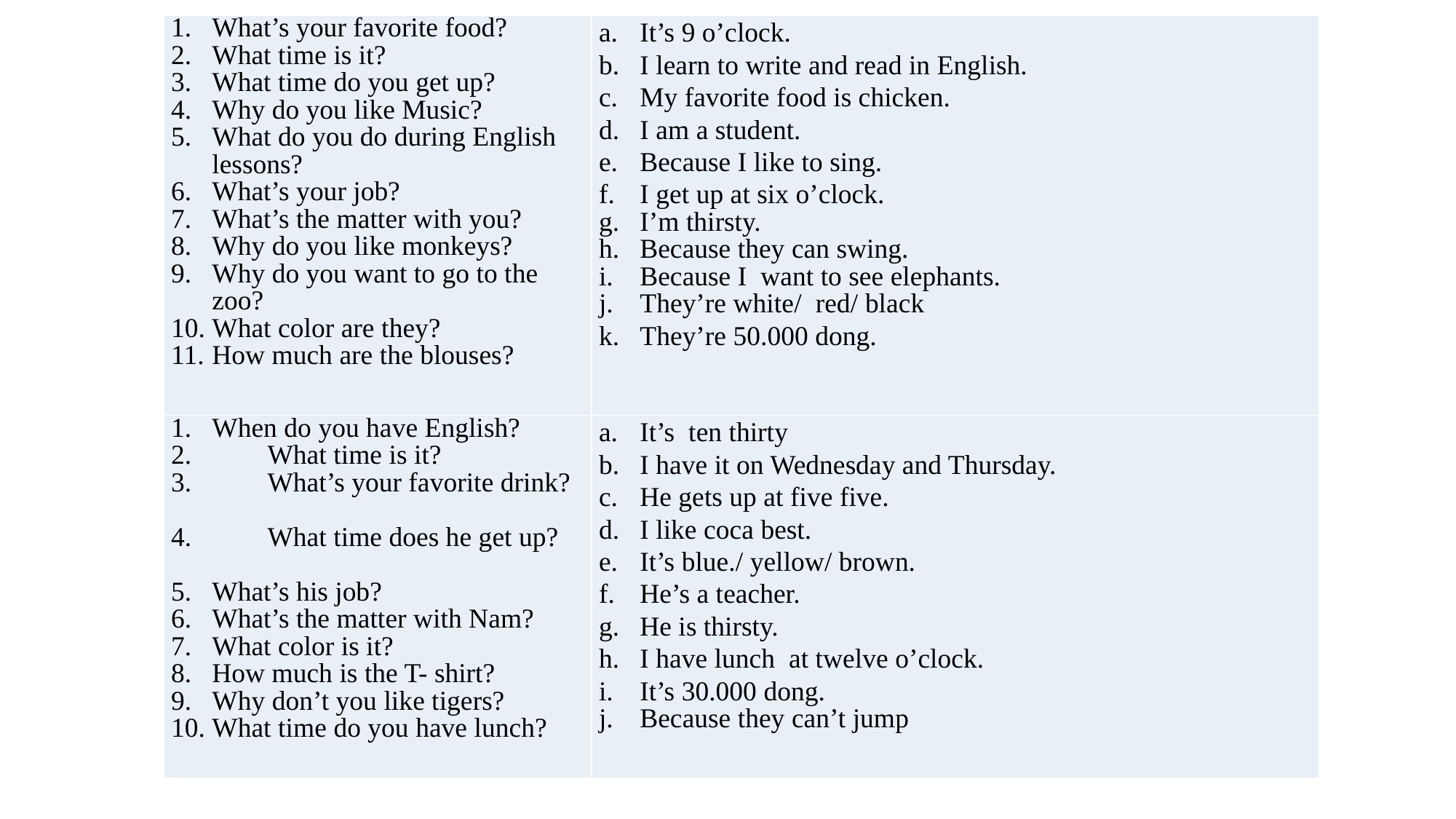

| What’s your favorite food? What time is it? What time do you get up? Why do you like Music? What do you do during English lessons? What’s your job? What’s the matter with you? Why do you like monkeys? Why do you want to go to the zoo? What color are they? How much are the blouses? | It’s 9 o’clock. I learn to write and read in English. My favorite food is chicken. I am a student. Because I like to sing. I get up at six o’clock. I’m thirsty. Because they can swing. Because I want to see elephants. They’re white/ red/ black They’re 50.000 dong. |
| --- | --- |
| When do you have English? What time is it? What’s your favorite drink? What time does he get up? What’s his job? What’s the matter with Nam? What color is it? How much is the T- shirt? Why don’t you like tigers? What time do you have lunch? | It’s ten thirty I have it on Wednesday and Thursday. He gets up at five five. I like coca best. It’s blue./ yellow/ brown. He’s a teacher. He is thirsty. I have lunch at twelve o’clock. It’s 30.000 dong. Because they can’t jump |